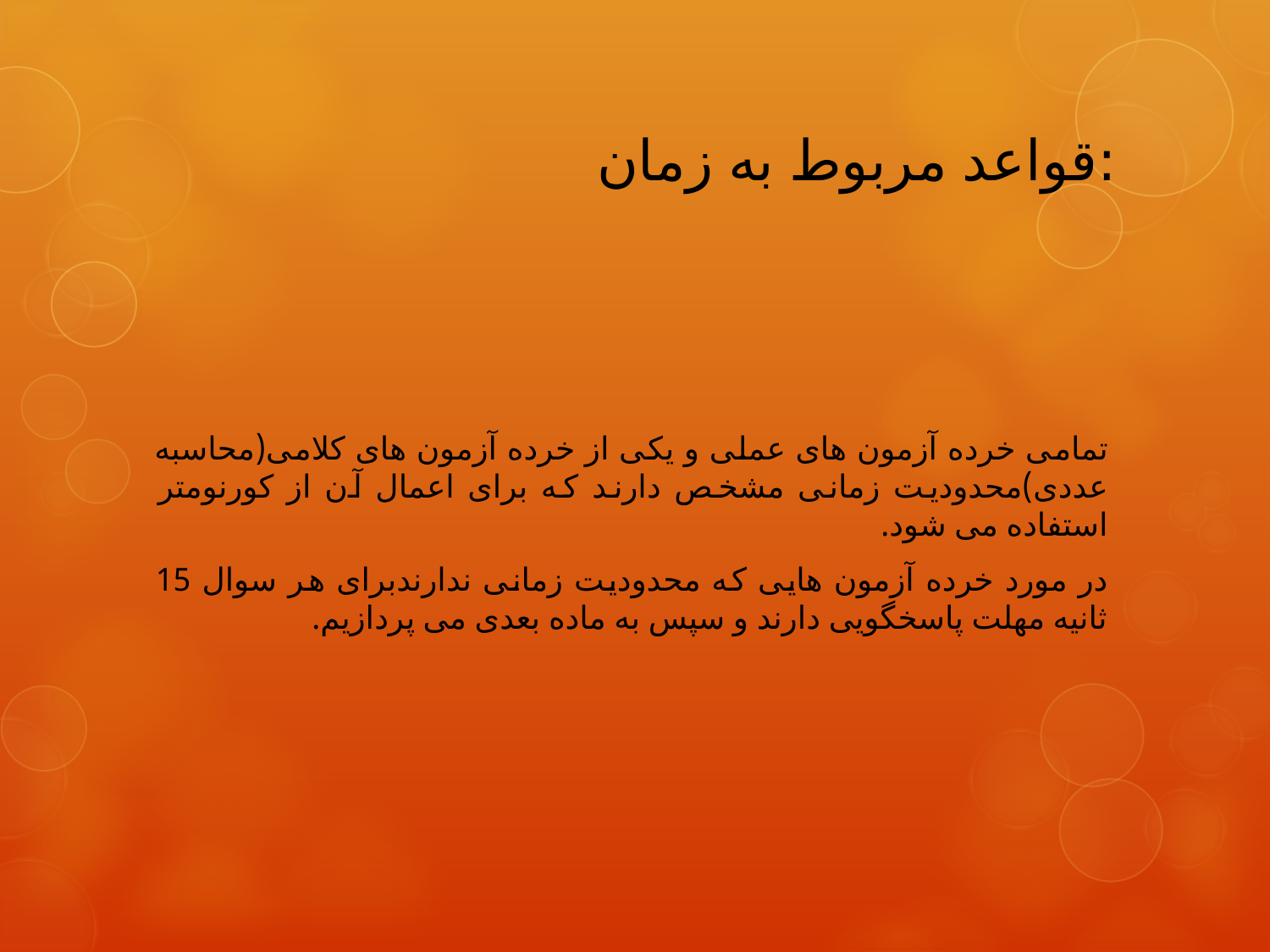

# قواعد مربوط به زمان:
تمامی خرده آزمون های عملی و یکی از خرده آزمون های کلامی(محاسبه عددی)محدودیت زمانی مشخص دارند که برای اعمال آن از کورنومتر استفاده می شود.
در مورد خرده آزمون هایی که محدودیت زمانی ندارندبرای هر سوال 15 ثانیه مهلت پاسخگویی دارند و سپس به ماده بعدی می پردازیم.